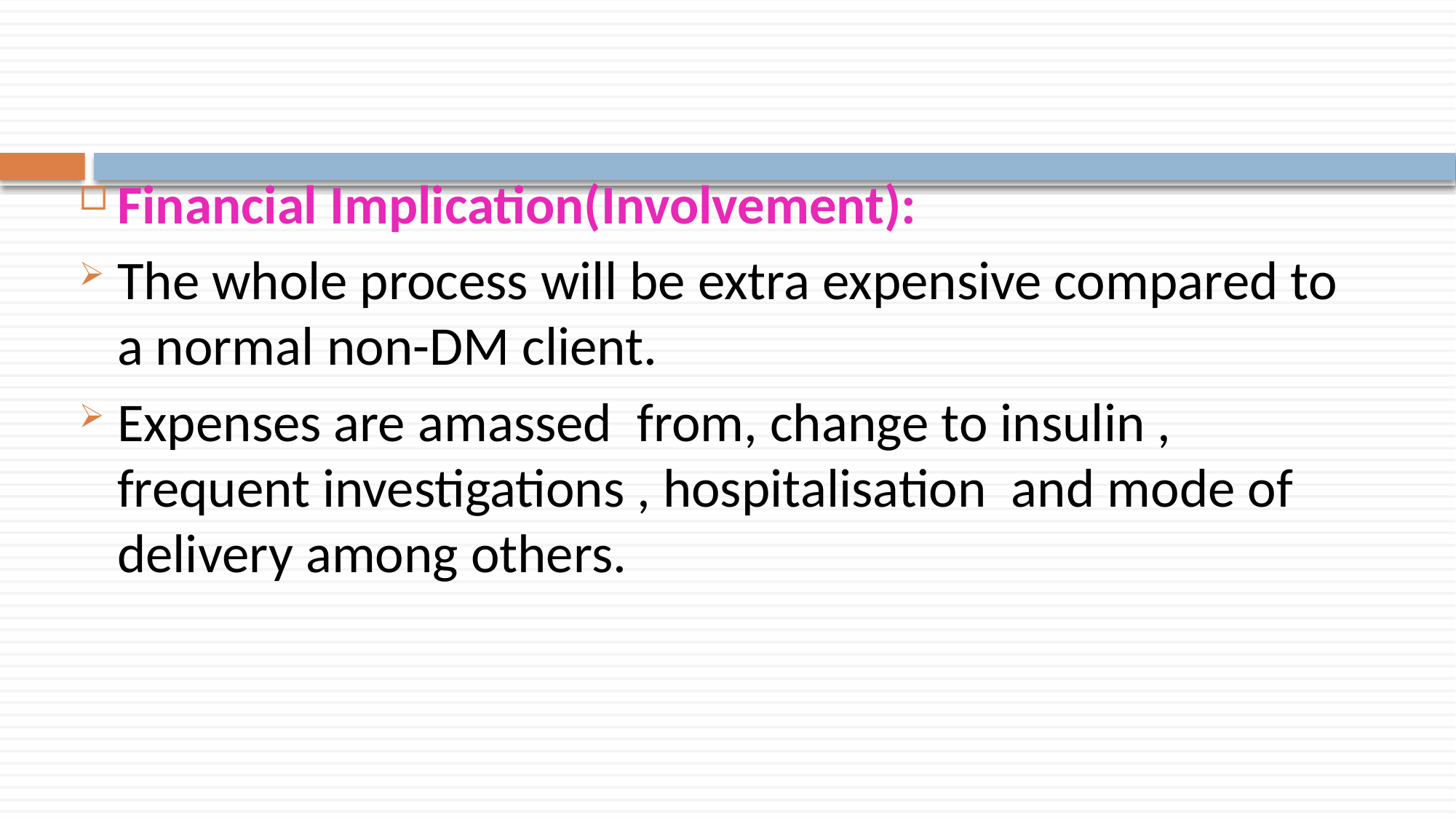

Financial Implication(Involvement):
The whole process will be extra expensive compared to a normal non-DM client.
Expenses are amassed  from, change to insulin , frequent investigations , hospitalisation  and mode of delivery among others.